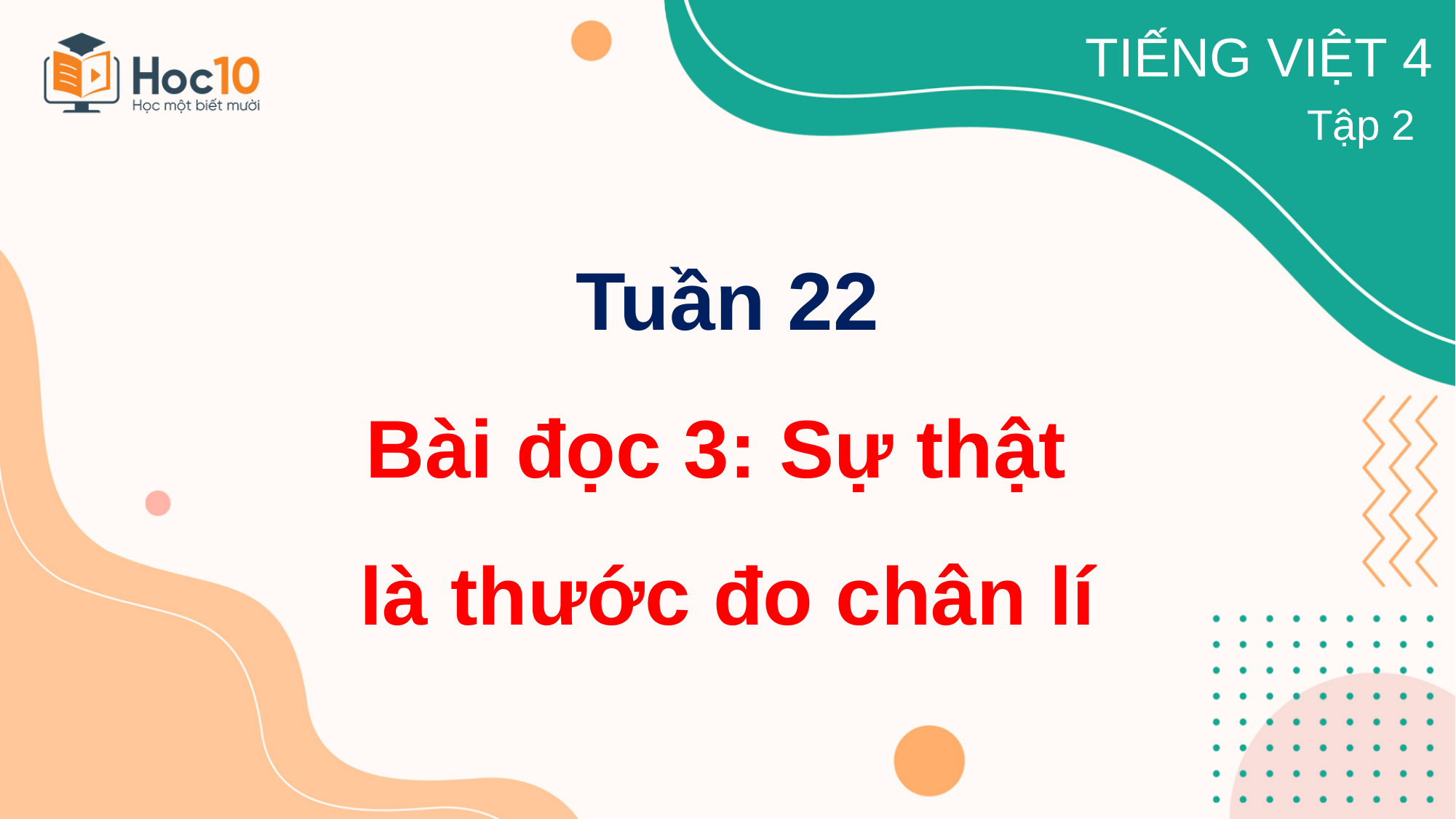

TIẾNG VIỆT 4
Tập 2
Tuần 22
Bài đọc 3: Sự thật
là thước đo chân lí